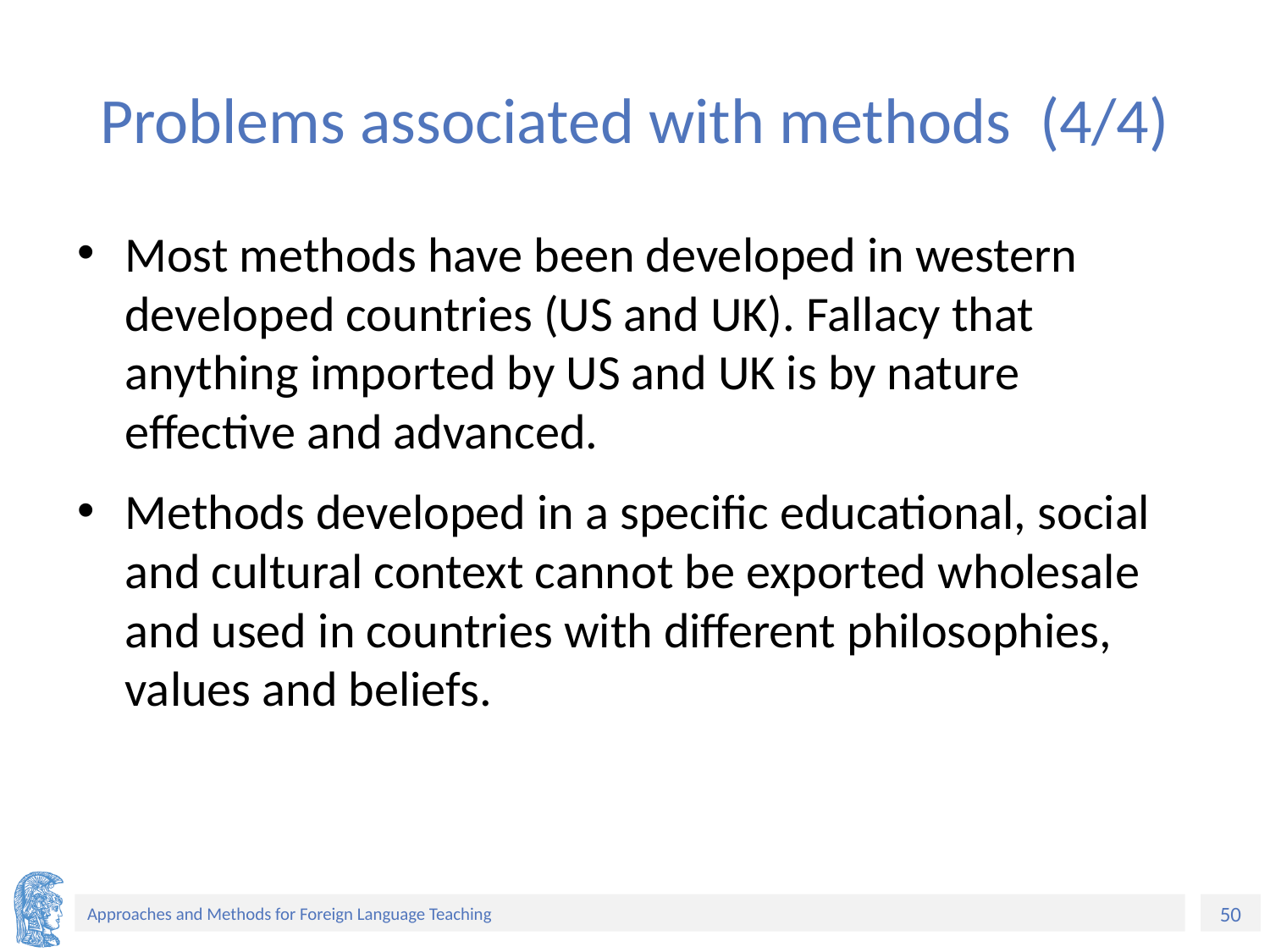

# Problems associated with methods  (4/4)
Most methods have been developed in western developed countries (US and UK). Fallacy that anything imported by US and UK is by nature effective and advanced.
Methods developed in a specific educational, social and cultural context cannot be exported wholesale and used in countries with different philosophies, values and beliefs.